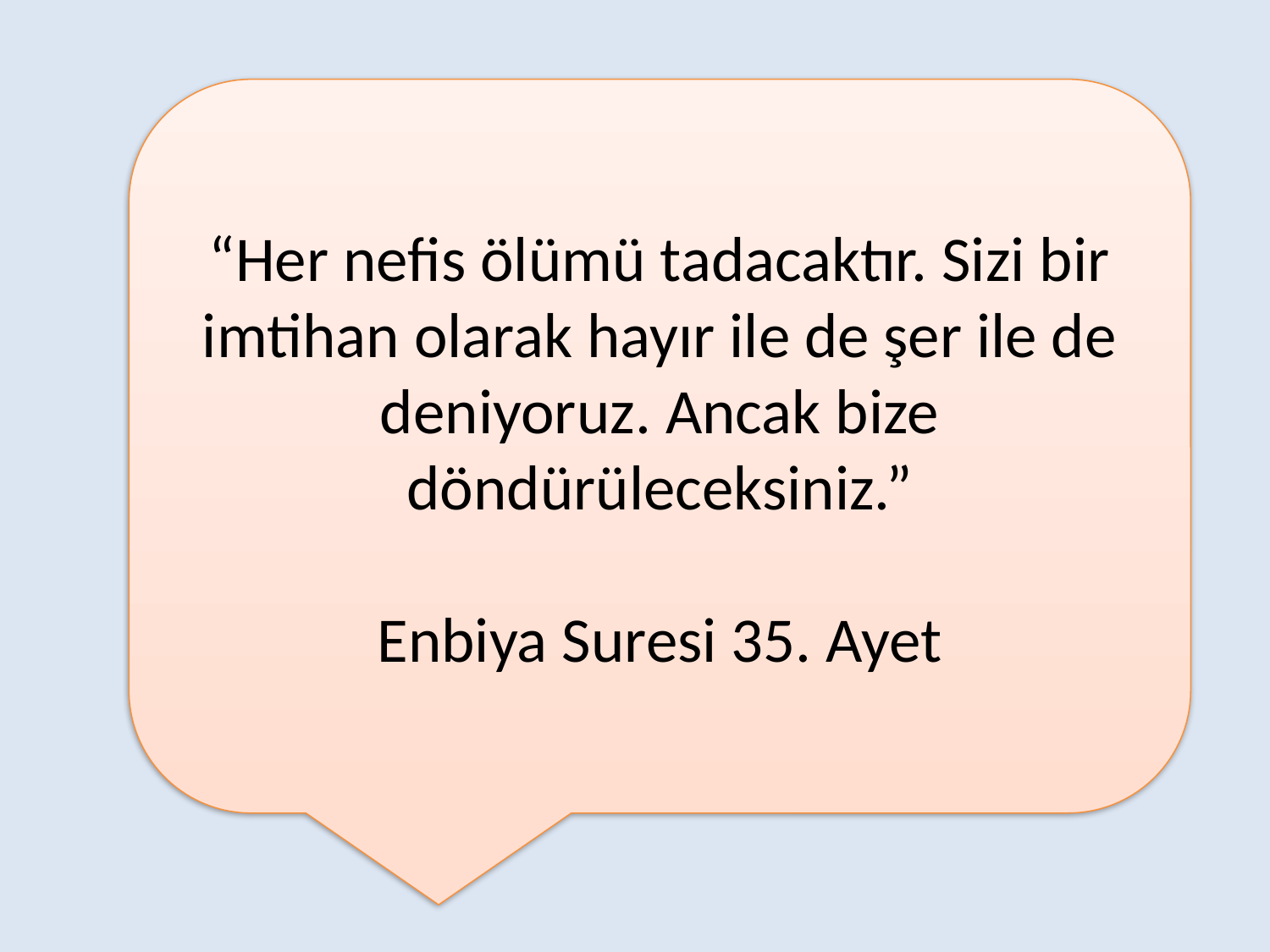

“Her nefis ölümü tadacaktır. Sizi bir imtihan olarak hayır ile de şer ile de deniyoruz. Ancak bize döndürüleceksiniz.”

Enbiya Suresi 35. Ayet